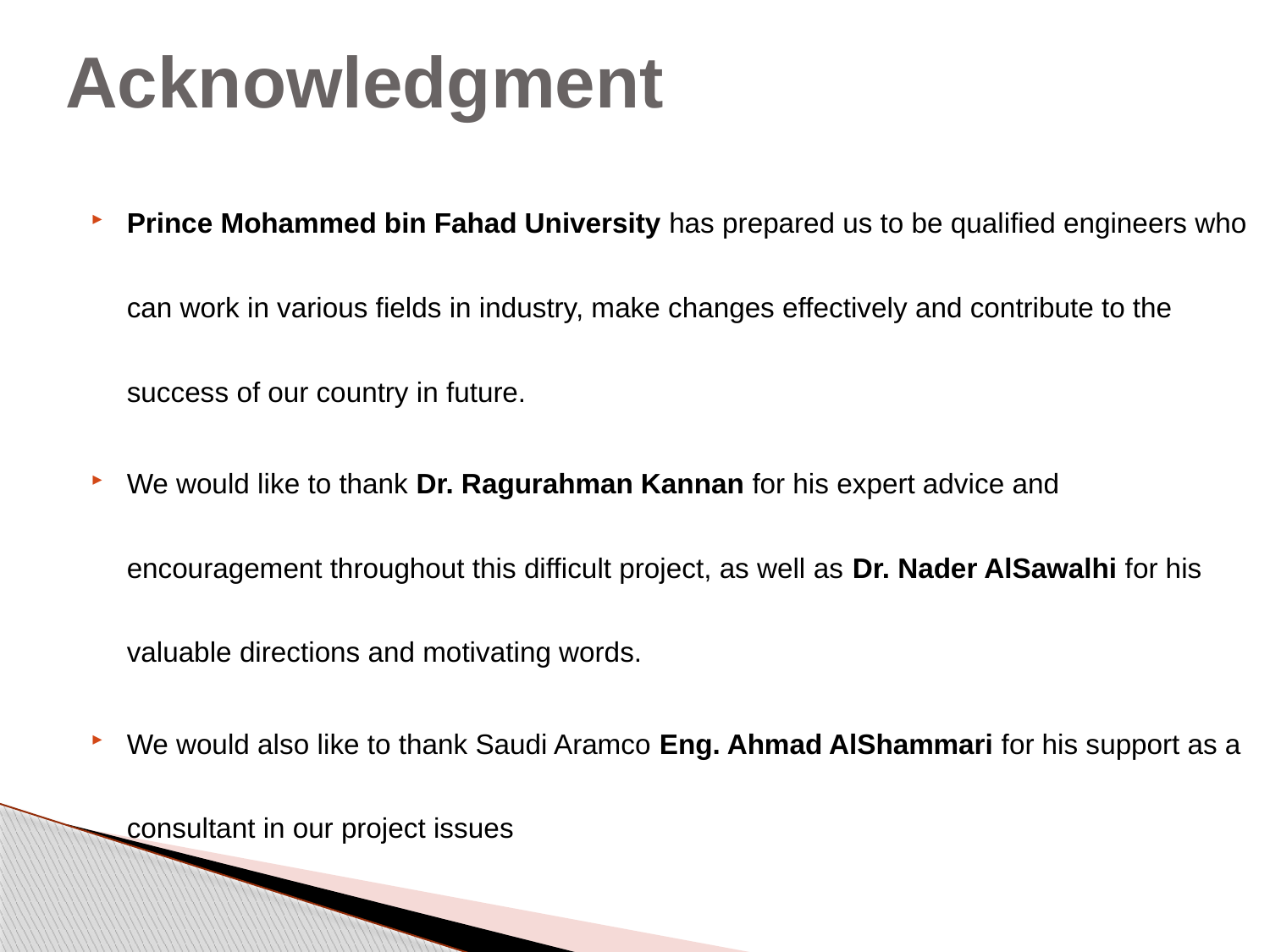

# Acknowledgment
Prince Mohammed bin Fahad University has prepared us to be qualified engineers who can work in various fields in industry, make changes effectively and contribute to the success of our country in future.
We would like to thank Dr. Ragurahman Kannan for his expert advice and encouragement throughout this difficult project, as well as Dr. Nader AlSawalhi for his valuable directions and motivating words.
We would also like to thank Saudi Aramco Eng. Ahmad AlShammari for his support as a consultant in our project issues